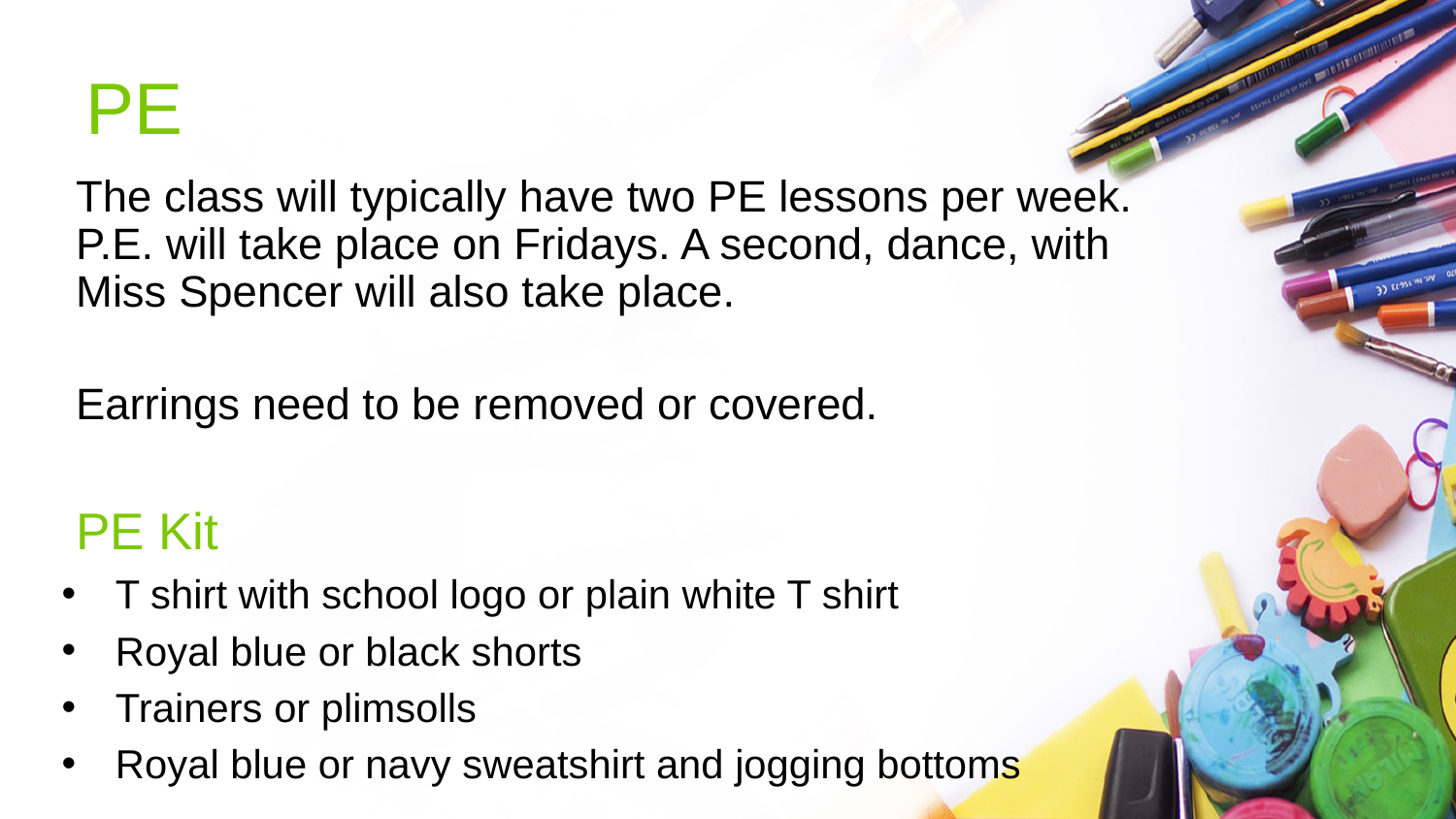

# PE
The class will typically have two PE lessons per week. P.E. will take place on Fridays. A second, dance, with Miss Spencer will also take place.

Earrings need to be removed or covered.

PE Kit
T shirt with school logo or plain white T shirt
Royal blue or black shorts
Trainers or plimsolls
Royal blue or navy sweatshirt and jogging bottoms